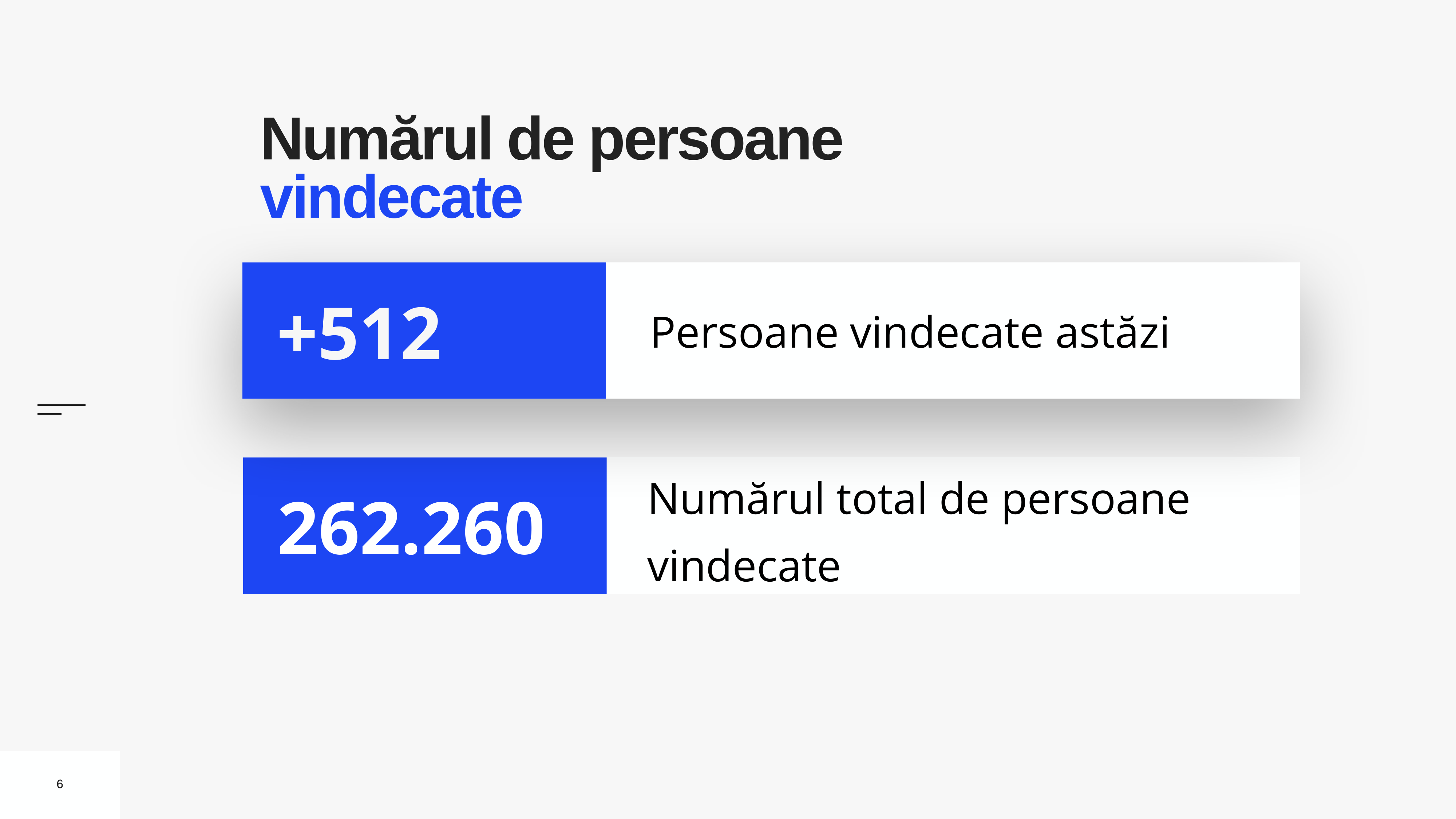

# Numărul de persoane vindecate

Persoane vindecate astăzi

+512

Numărul total de persoane vindecate

262.260
6
6